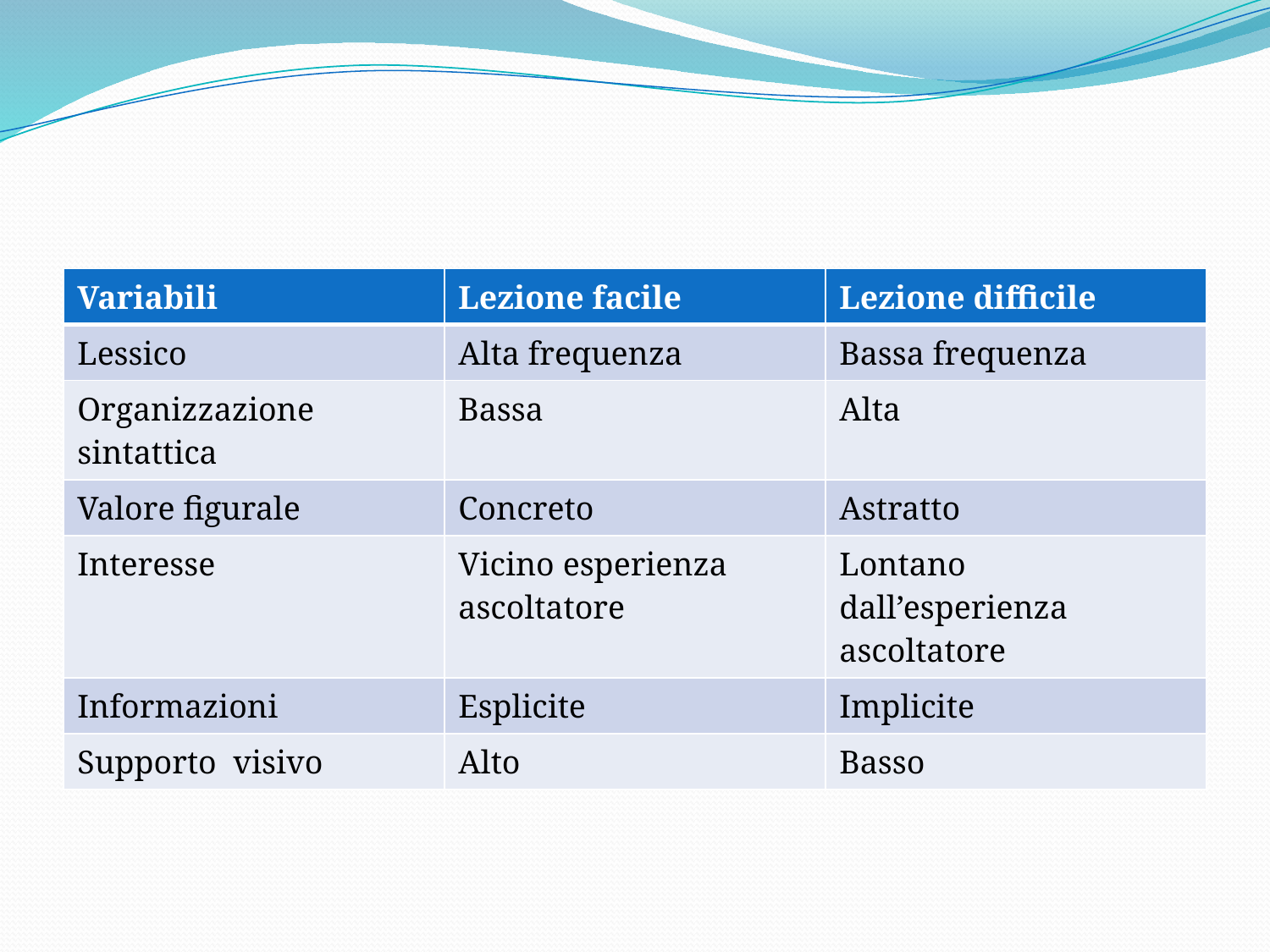

| Variabili | Lezione facile | Lezione difficile |
| --- | --- | --- |
| Lessico | Alta frequenza | Bassa frequenza |
| Organizzazione sintattica | Bassa | Alta |
| Valore figurale | Concreto | Astratto |
| Interesse | Vicino esperienza ascoltatore | Lontano dall’esperienza ascoltatore |
| Informazioni | Esplicite | Implicite |
| Supporto visivo | Alto | Basso |